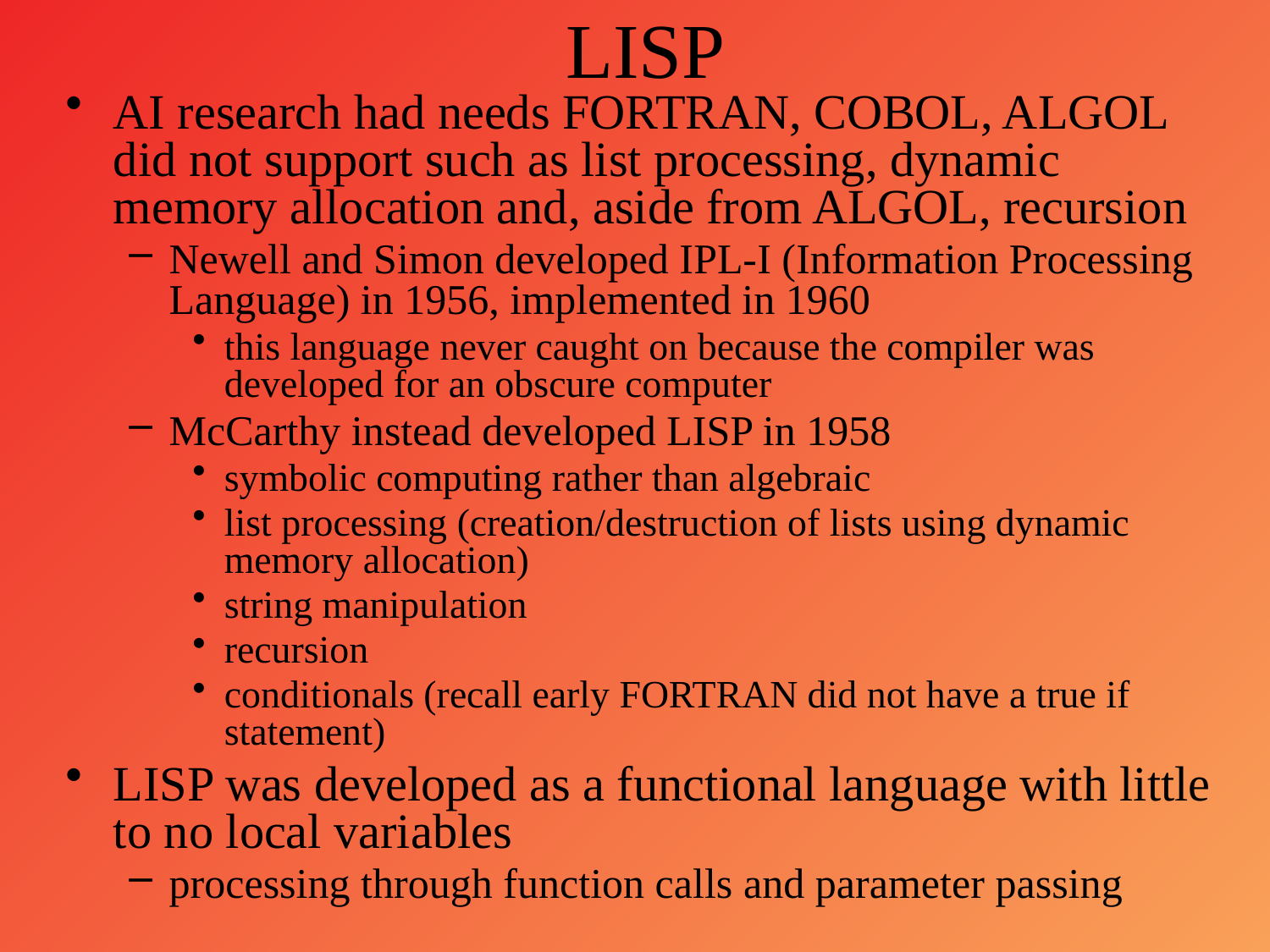

# LISP
AI research had needs FORTRAN, COBOL, ALGOL did not support such as list processing, dynamic memory allocation and, aside from ALGOL, recursion
Newell and Simon developed IPL-I (Information Processing Language) in 1956, implemented in 1960
this language never caught on because the compiler was developed for an obscure computer
McCarthy instead developed LISP in 1958
symbolic computing rather than algebraic
list processing (creation/destruction of lists using dynamic memory allocation)
string manipulation
recursion
conditionals (recall early FORTRAN did not have a true if statement)
LISP was developed as a functional language with little to no local variables
processing through function calls and parameter passing